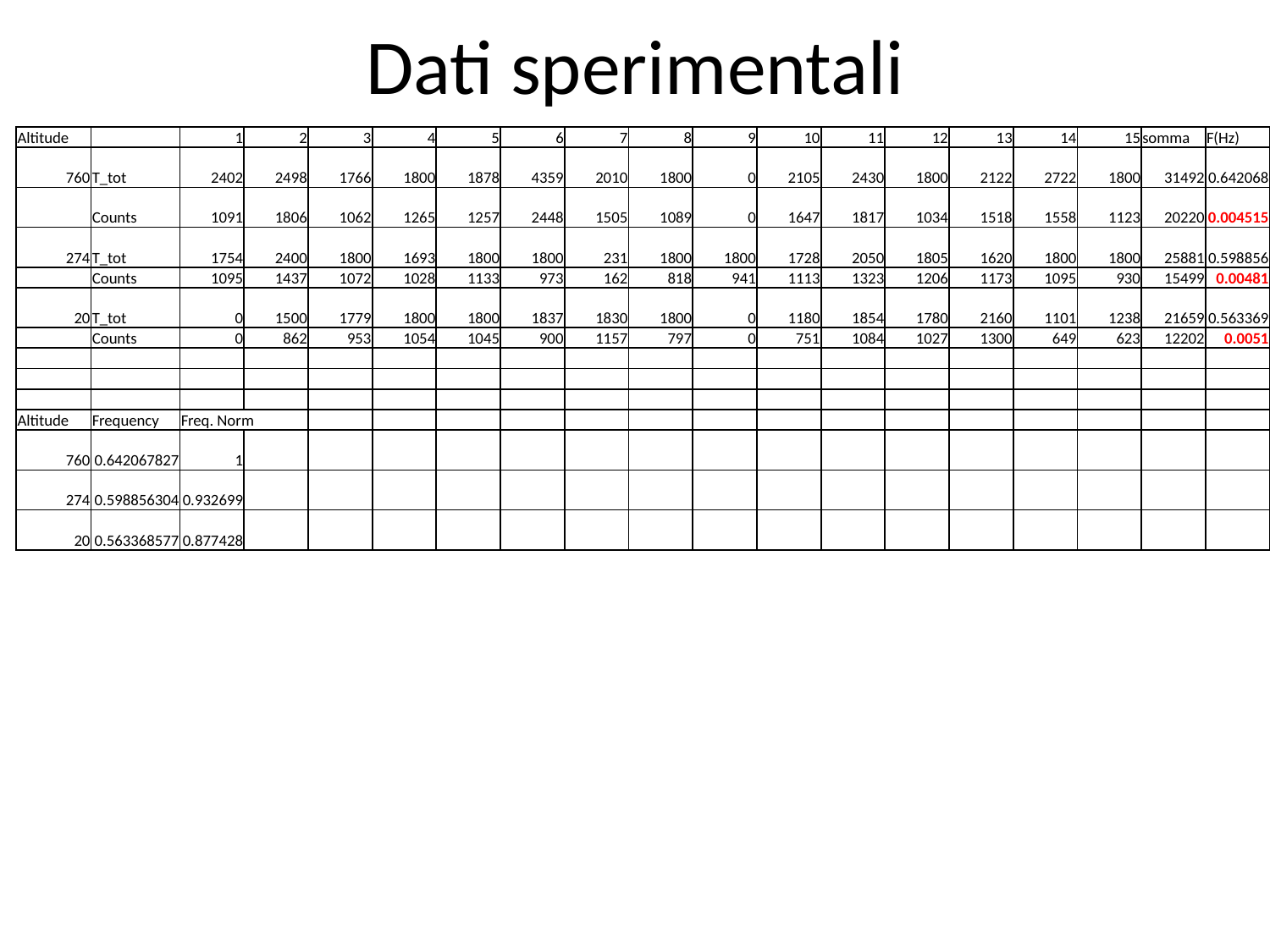

# Dati sperimentali
| Altitude |  | 1 | 2 | 3 | 4 | 5 | 6 | 7 | 8 | 9 | 10 | 11 | 12 | 13 | 14 | 15 | somma | F(Hz) |
| --- | --- | --- | --- | --- | --- | --- | --- | --- | --- | --- | --- | --- | --- | --- | --- | --- | --- | --- |
| 760 | T\_tot | 2402 | 2498 | 1766 | 1800 | 1878 | 4359 | 2010 | 1800 | 0 | 2105 | 2430 | 1800 | 2122 | 2722 | 1800 | 31492 | 0.642068 |
|  | Counts | 1091 | 1806 | 1062 | 1265 | 1257 | 2448 | 1505 | 1089 | 0 | 1647 | 1817 | 1034 | 1518 | 1558 | 1123 | 20220 | 0.004515 |
| 274 | T\_tot | 1754 | 2400 | 1800 | 1693 | 1800 | 1800 | 231 | 1800 | 1800 | 1728 | 2050 | 1805 | 1620 | 1800 | 1800 | 25881 | 0.598856 |
|  | Counts | 1095 | 1437 | 1072 | 1028 | 1133 | 973 | 162 | 818 | 941 | 1113 | 1323 | 1206 | 1173 | 1095 | 930 | 15499 | 0.00481 |
| 20 | T\_tot | 0 | 1500 | 1779 | 1800 | 1800 | 1837 | 1830 | 1800 | 0 | 1180 | 1854 | 1780 | 2160 | 1101 | 1238 | 21659 | 0.563369 |
|  | Counts | 0 | 862 | 953 | 1054 | 1045 | 900 | 1157 | 797 | 0 | 751 | 1084 | 1027 | 1300 | 649 | 623 | 12202 | 0.0051 |
|  |  |  |  |  |  |  |  |  |  |  |  |  |  |  |  |  |  |  |
|  |  |  |  |  |  |  |  |  |  |  |  |  |  |  |  |  |  |  |
|  |  |  |  |  |  |  |  |  |  |  |  |  |  |  |  |  |  |  |
| Altitude | Frequency | Freq. Norm |  |  |  |  |  |  |  |  |  |  |  |  |  |  |  |  |
| 760 | 0.642067827 | 1 |  |  |  |  |  |  |  |  |  |  |  |  |  |  |  |  |
| 274 | 0.598856304 | 0.932699 |  |  |  |  |  |  |  |  |  |  |  |  |  |  |  |  |
| 20 | 0.563368577 | 0.877428 |  |  |  |  |  |  |  |  |  |  |  |  |  |  |  |  |